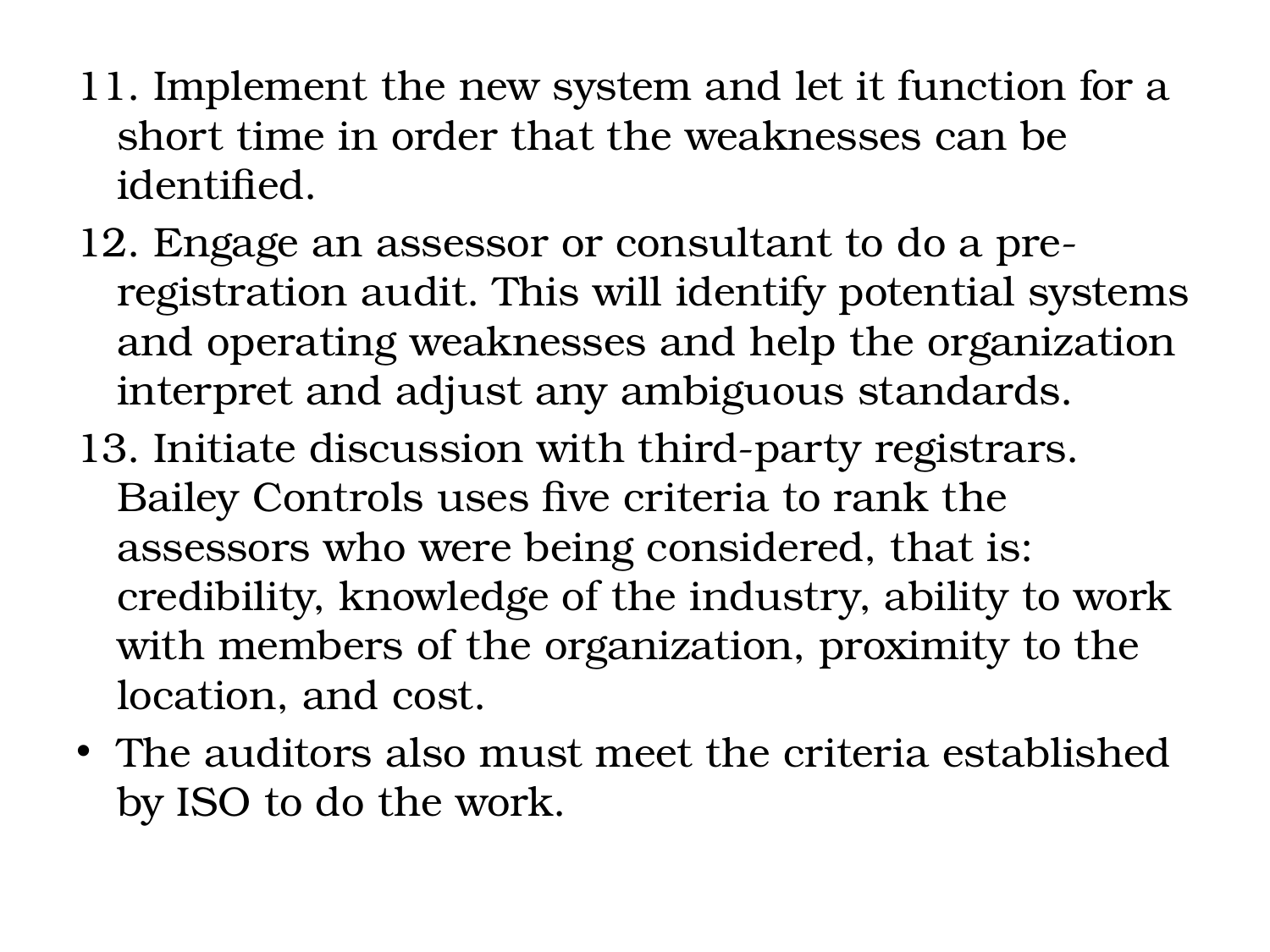

11. Implement the new system and let it function for a short time in order that the weaknesses can be identified.
12. Engage an assessor or consultant to do a pre-registration audit. This will identify potential systems and operating weaknesses and help the organization interpret and adjust any ambiguous standards.
13. Initiate discussion with third-party registrars. Bailey Controls uses five criteria to rank the assessors who were being considered, that is: credibility, knowledge of the industry, ability to work with members of the organization, proximity to the location, and cost.
The auditors also must meet the criteria established by ISO to do the work.